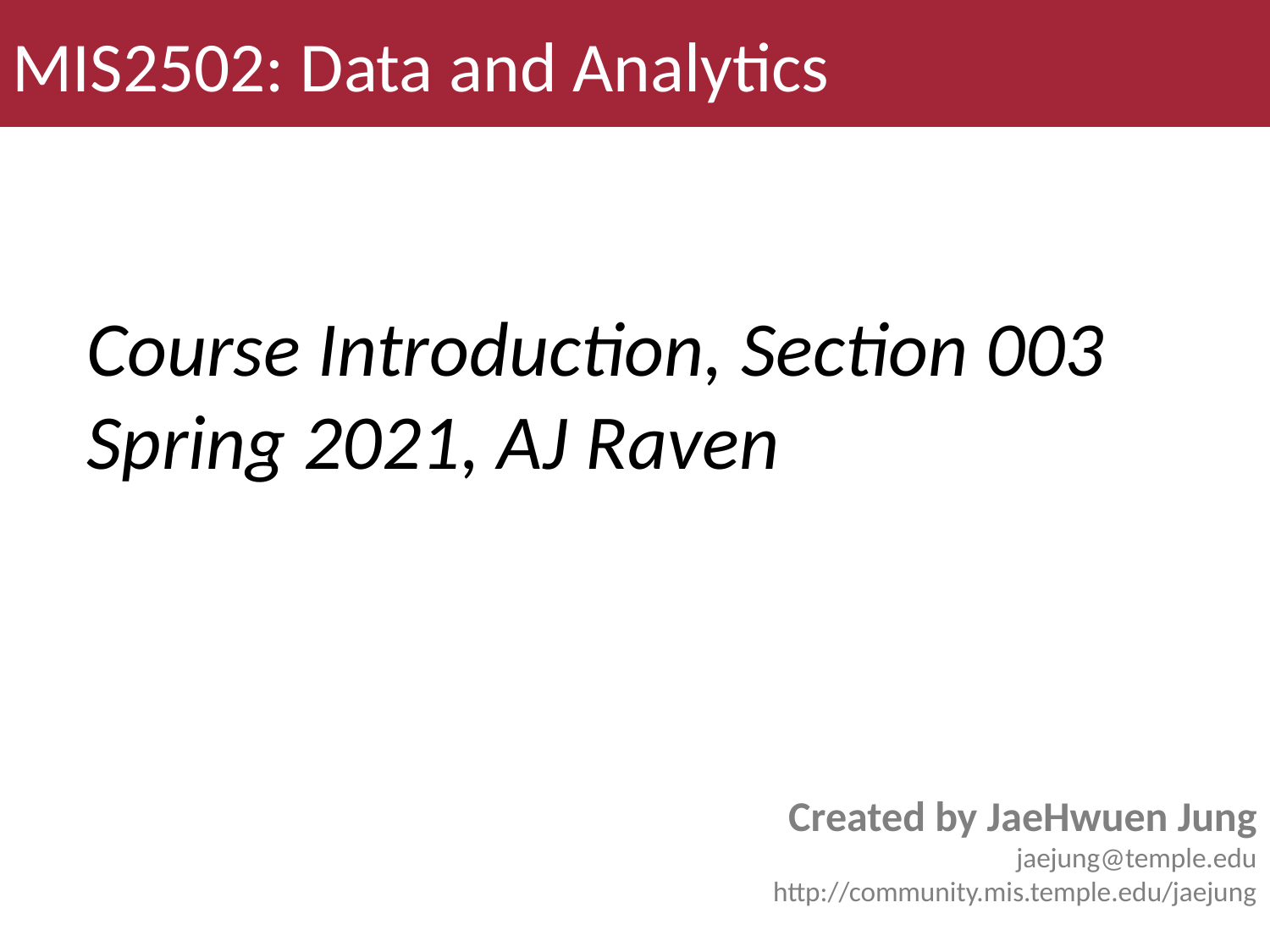

MIS2502: Data and Analytics
# Course Introduction, Section 003 Spring 2021, AJ Raven
Created by JaeHwuen Jung
jaejung@temple.edu
http://community.mis.temple.edu/jaejung